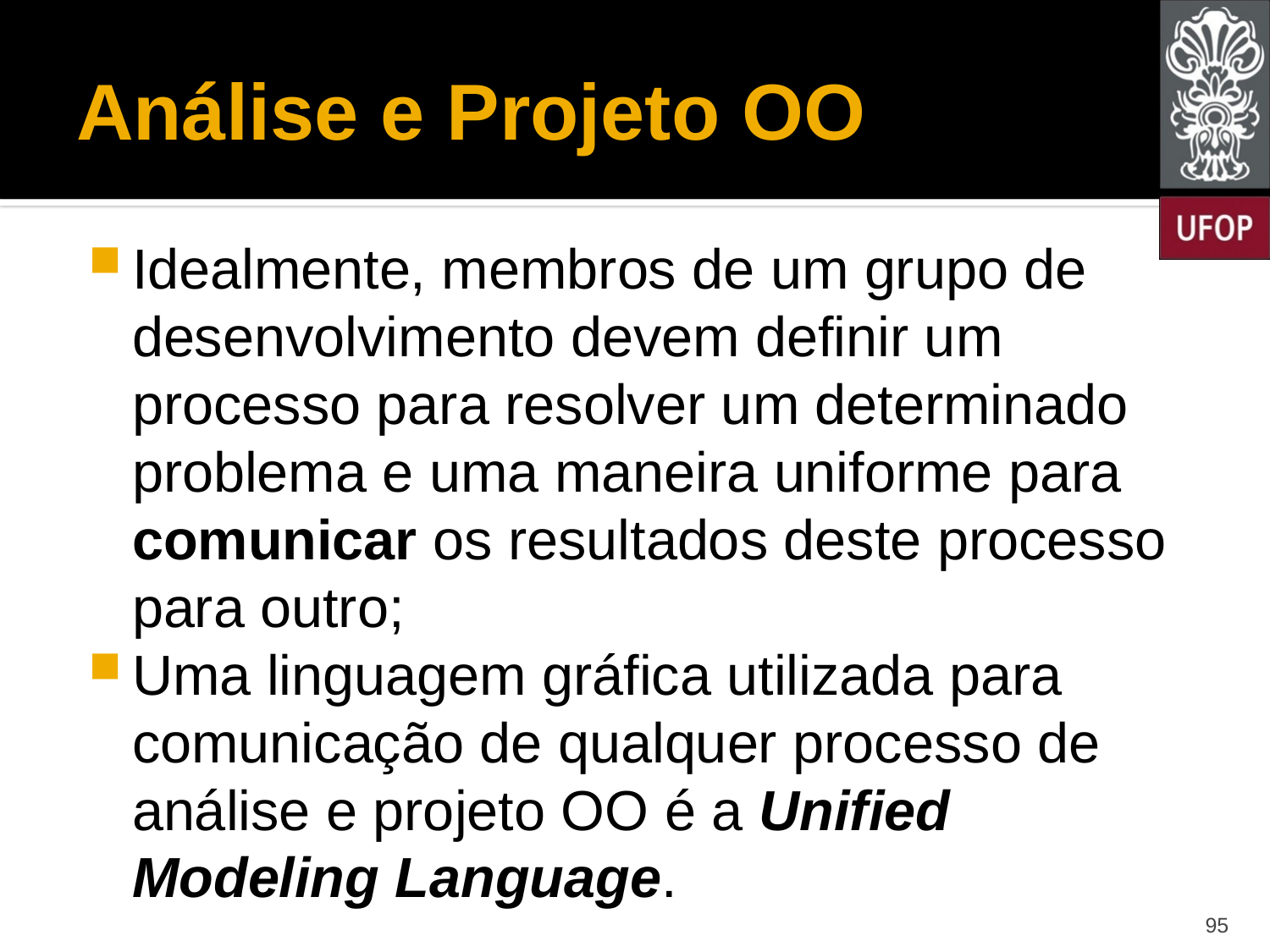

# Análise e Projeto OO
Idealmente, membros de um grupo de desenvolvimento devem definir um processo para resolver um determinado problema e uma maneira uniforme para comunicar os resultados deste processo para outro;
Uma linguagem gráfica utilizada para comunicação de qualquer processo de análise e projeto OO é a Unified Modeling Language.
95